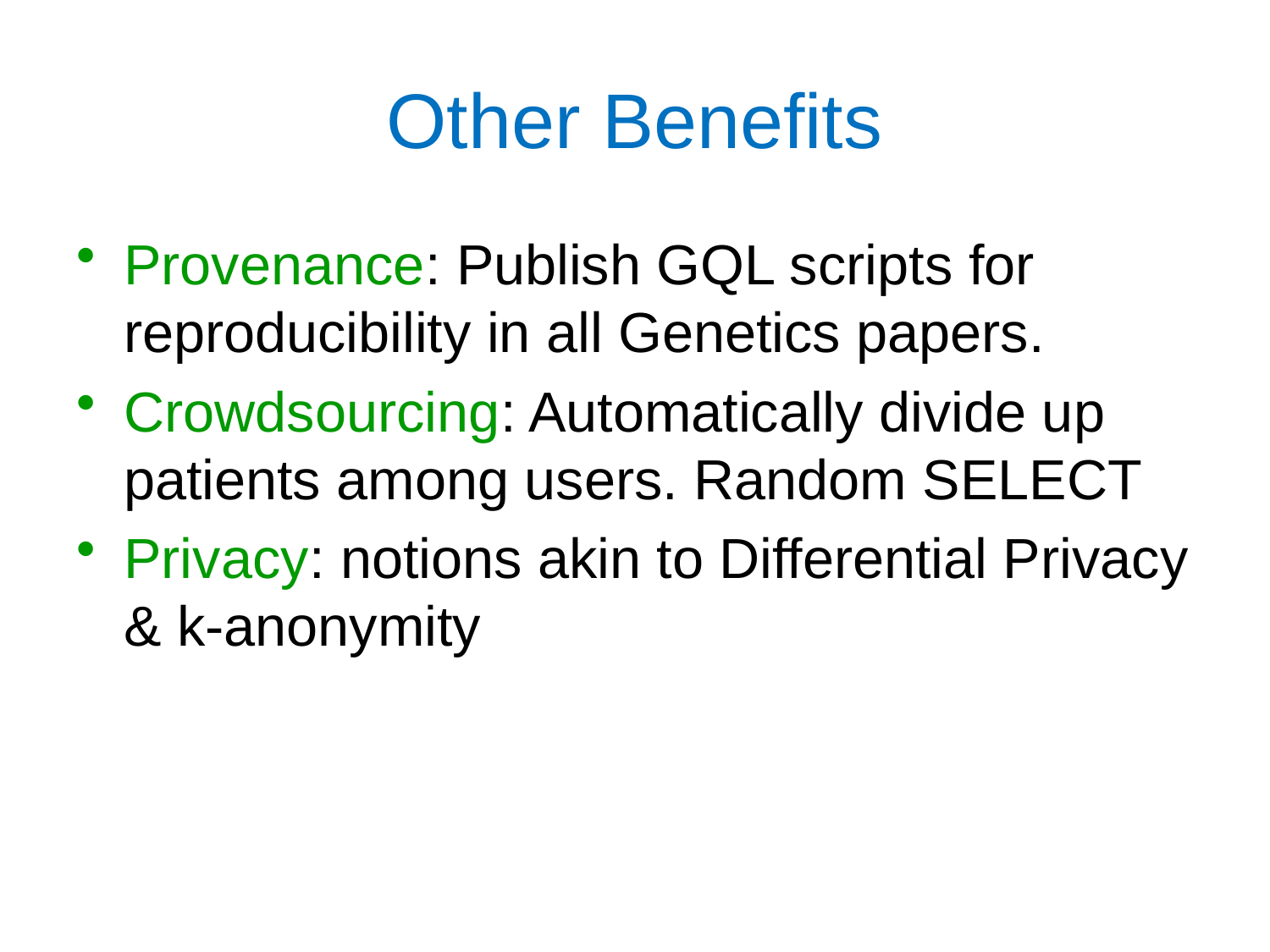

# Other Benefits
Provenance: Publish GQL scripts for reproducibility in all Genetics papers.
Crowdsourcing: Automatically divide up patients among users. Random SELECT
Privacy: notions akin to Differential Privacy & k-anonymity